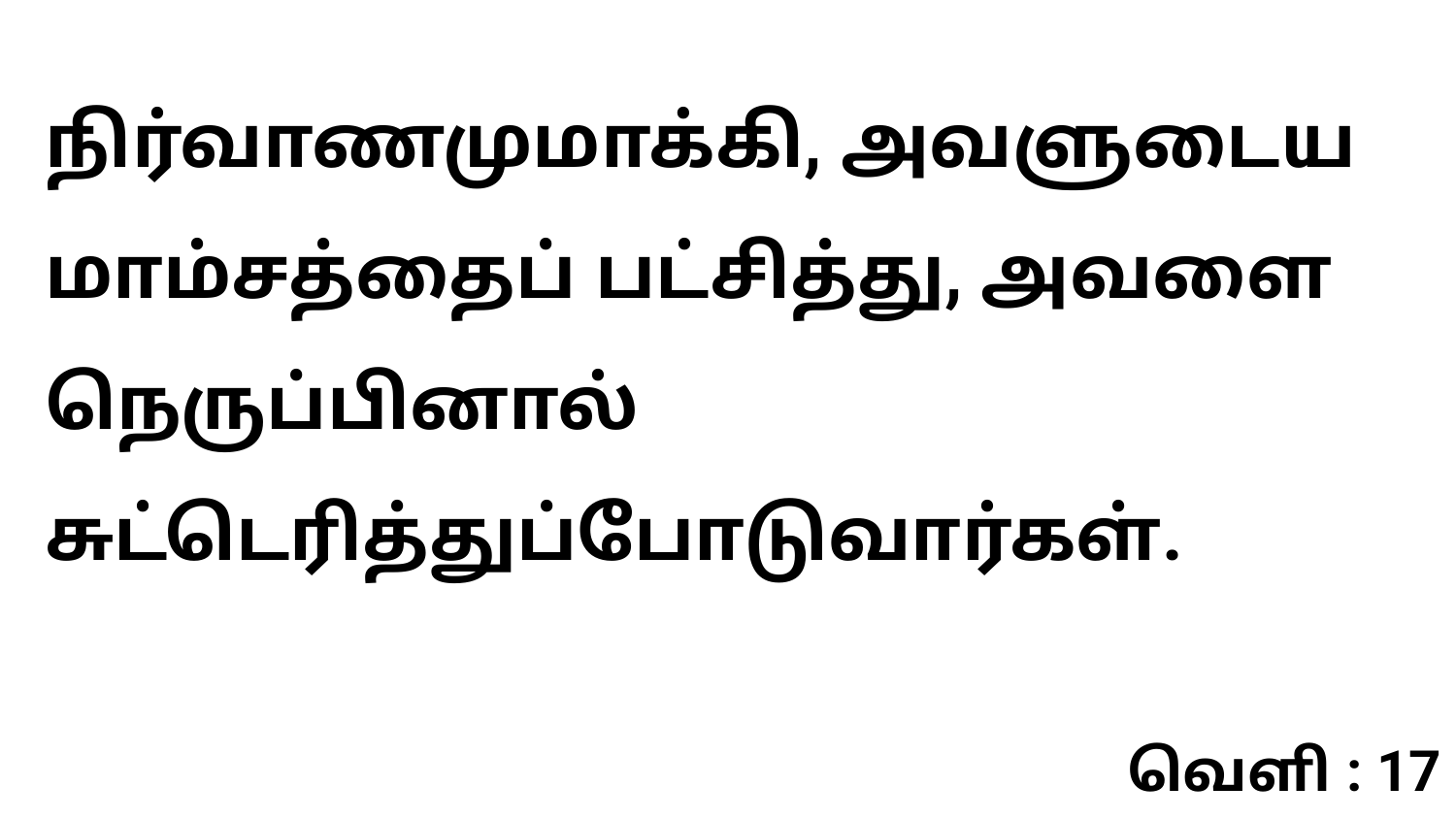

நிர்வாணமுமாக்கி, அவளுடைய மாம்சத்தைப் பட்சித்து, அவளை நெருப்பினால் சுட்டெரித்துப்போடுவார்கள்.
வெளி : 17